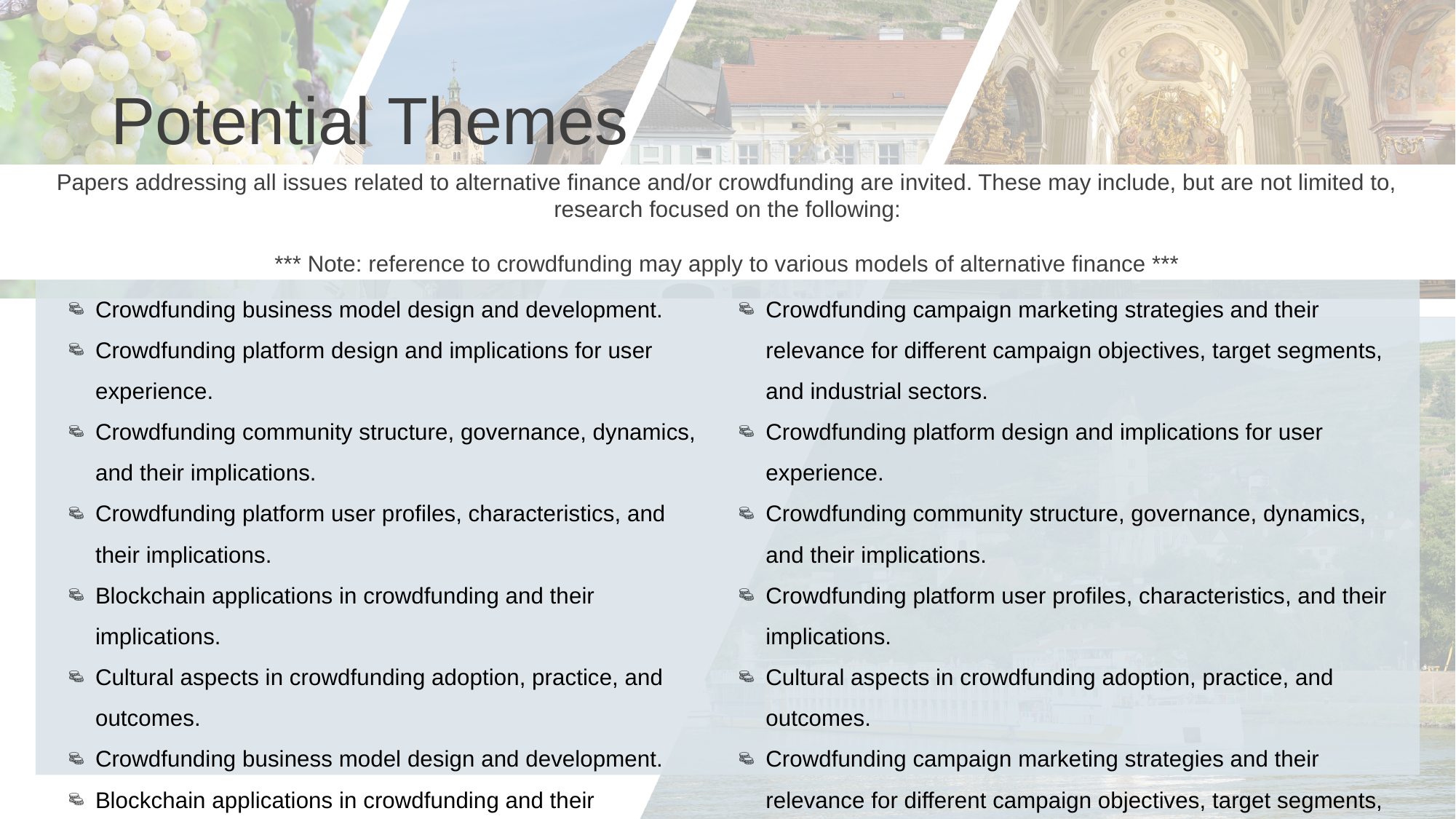

# Potential Themes
Papers addressing all issues related to alternative finance and/or crowdfunding are invited. These may include, but are not limited to, research focused on the following:

*** Note: reference to crowdfunding may apply to various models of alternative finance ***
Crowdfunding business model design and development.
Crowdfunding platform design and implications for user experience.
Crowdfunding community structure, governance, dynamics, and their implications.
Crowdfunding platform user profiles, characteristics, and their implications.
Blockchain applications in crowdfunding and their implications.
Cultural aspects in crowdfunding adoption, practice, and outcomes.
Crowdfunding business model design and development.
Blockchain applications in crowdfunding and their implications.

Crowdfunding campaign marketing strategies and their relevance for different campaign objectives, target segments, and industrial sectors.
Crowdfunding platform design and implications for user experience.
Crowdfunding community structure, governance, dynamics, and their implications.
Crowdfunding platform user profiles, characteristics, and their implications.
Cultural aspects in crowdfunding adoption, practice, and outcomes.
Crowdfunding campaign marketing strategies and their relevance for different campaign objectives, target segments, and industrial sectors.